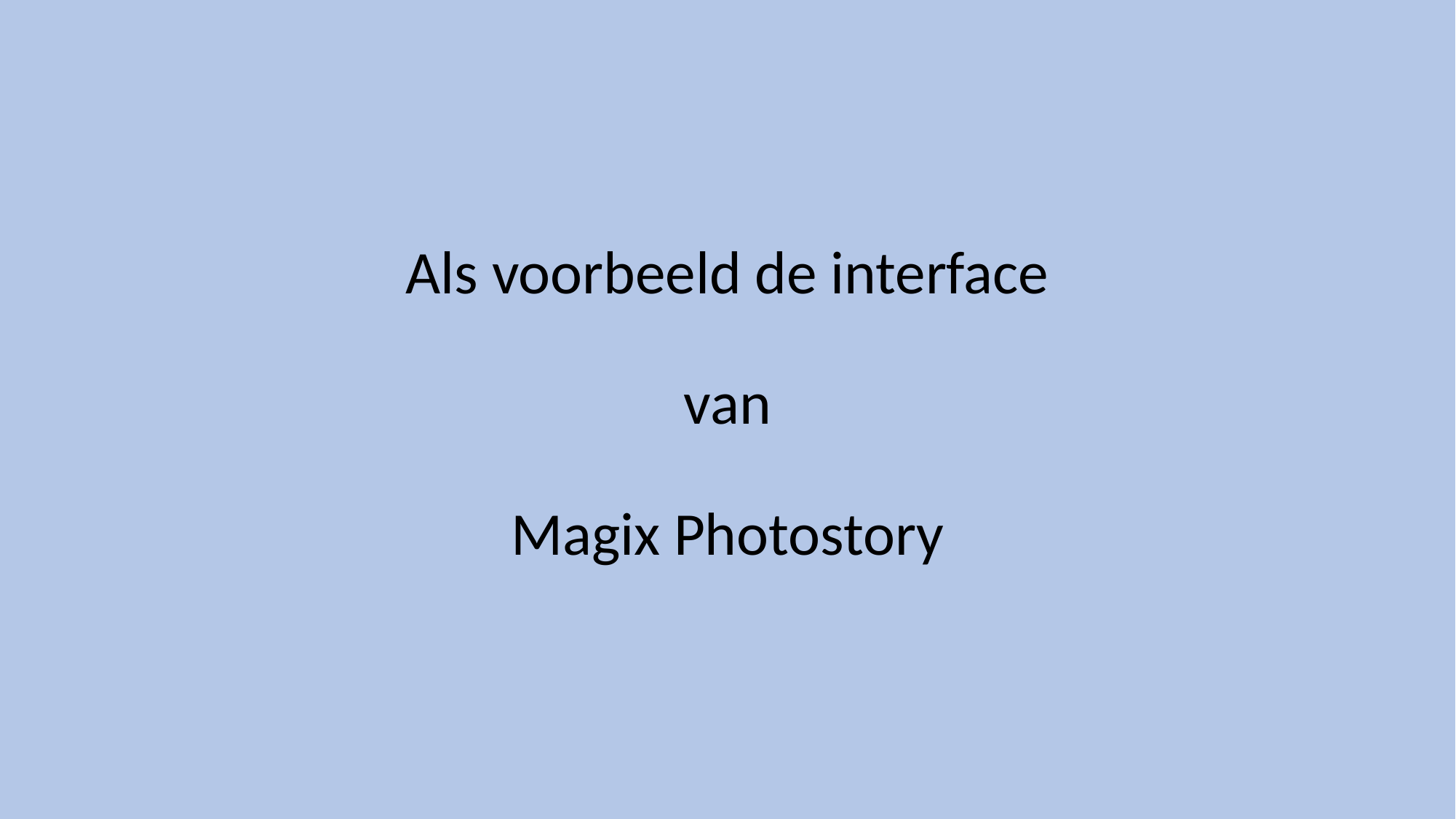

# Als voorbeeld de interface van Magix Photostory